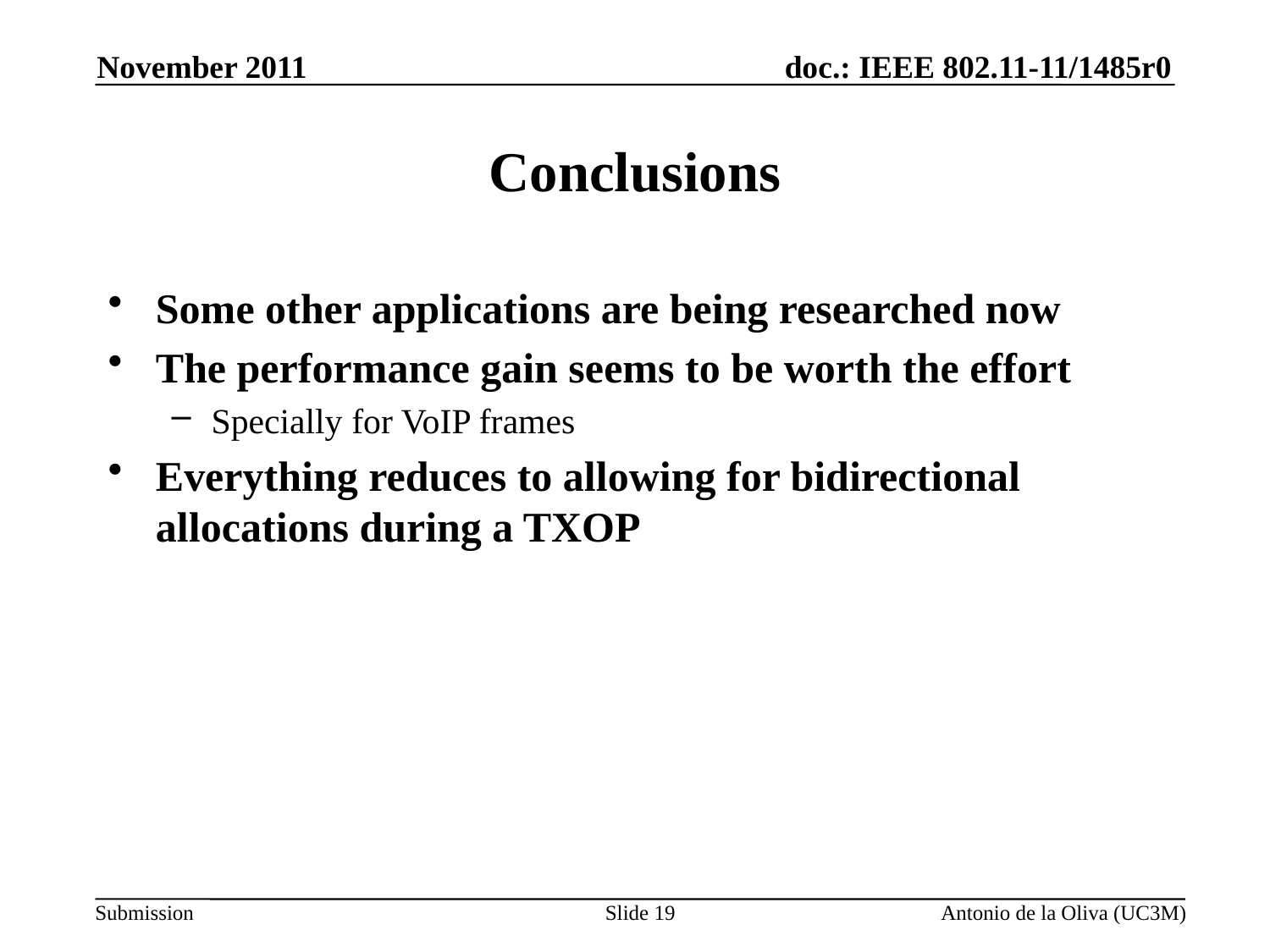

November 2011
# Conclusions
Some other applications are being researched now
The performance gain seems to be worth the effort
Specially for VoIP frames
Everything reduces to allowing for bidirectional allocations during a TXOP
Slide 19
Antonio de la Oliva (UC3M)